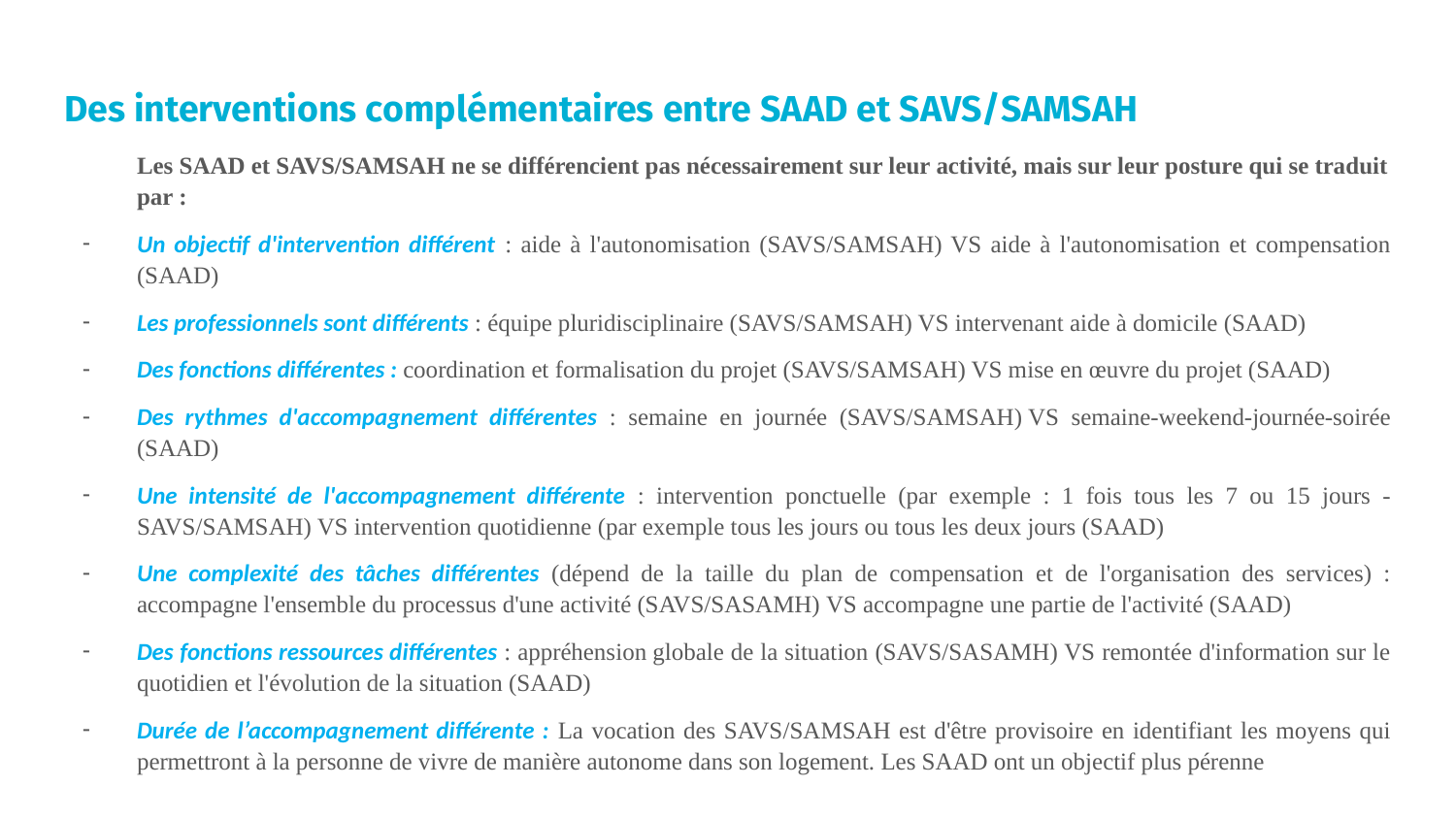

# Des interventions complémentaires entre SAAD et SAVS/SAMSAH
Les SAAD et SAVS/SAMSAH ne se différencient pas nécessairement sur leur activité, mais sur leur posture qui se traduit par :
Un objectif d'intervention différent : aide à l'autonomisation (SAVS/SAMSAH) VS aide à l'autonomisation et compensation (SAAD)
Les professionnels sont différents : équipe pluridisciplinaire (SAVS/SAMSAH) VS intervenant aide à domicile (SAAD)
Des fonctions différentes : coordination et formalisation du projet (SAVS/SAMSAH) VS mise en œuvre du projet (SAAD)
Des rythmes d'accompagnement différentes : semaine en journée (SAVS/SAMSAH) VS semaine-weekend-journée-soirée (SAAD)
Une intensité de l'accompagnement différente : intervention ponctuelle (par exemple : 1 fois tous les 7 ou 15 jours - SAVS/SAMSAH) VS intervention quotidienne (par exemple tous les jours ou tous les deux jours (SAAD)
Une complexité des tâches différentes (dépend de la taille du plan de compensation et de l'organisation des services) : accompagne l'ensemble du processus d'une activité (SAVS/SASAMH) VS accompagne une partie de l'activité (SAAD)
Des fonctions ressources différentes : appréhension globale de la situation (SAVS/SASAMH) VS remontée d'information sur le quotidien et l'évolution de la situation (SAAD)
Durée de l’accompagnement différente : La vocation des SAVS/SAMSAH est d'être provisoire en identifiant les moyens qui permettront à la personne de vivre de manière autonome dans son logement. Les SAAD ont un objectif plus pérenne